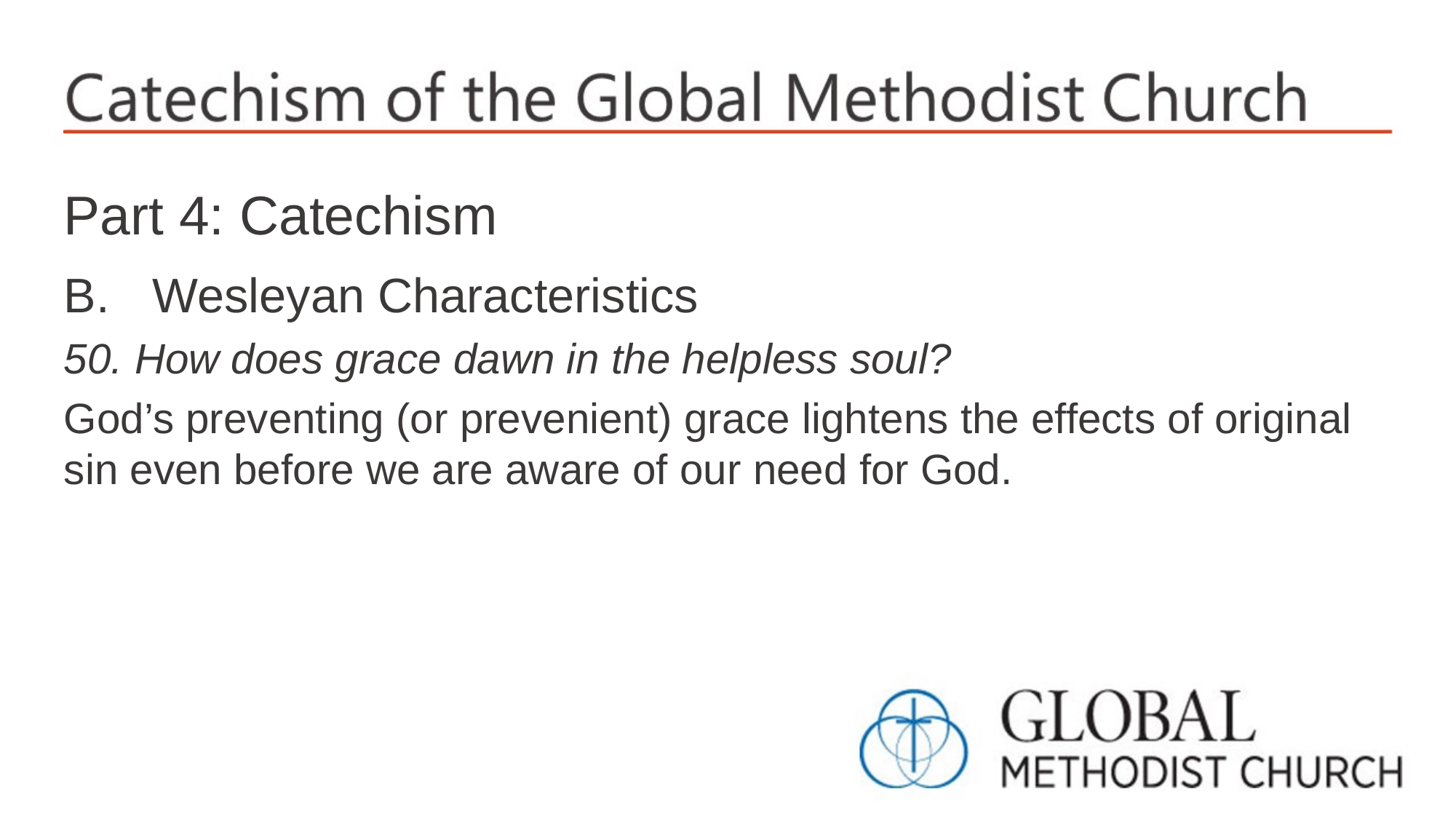

Part 4: Catechism
Wesleyan Characteristics
50. How does grace dawn in the helpless soul?
God’s preventing (or prevenient) grace lightens the effects of original sin even before we are aware of our need for God.